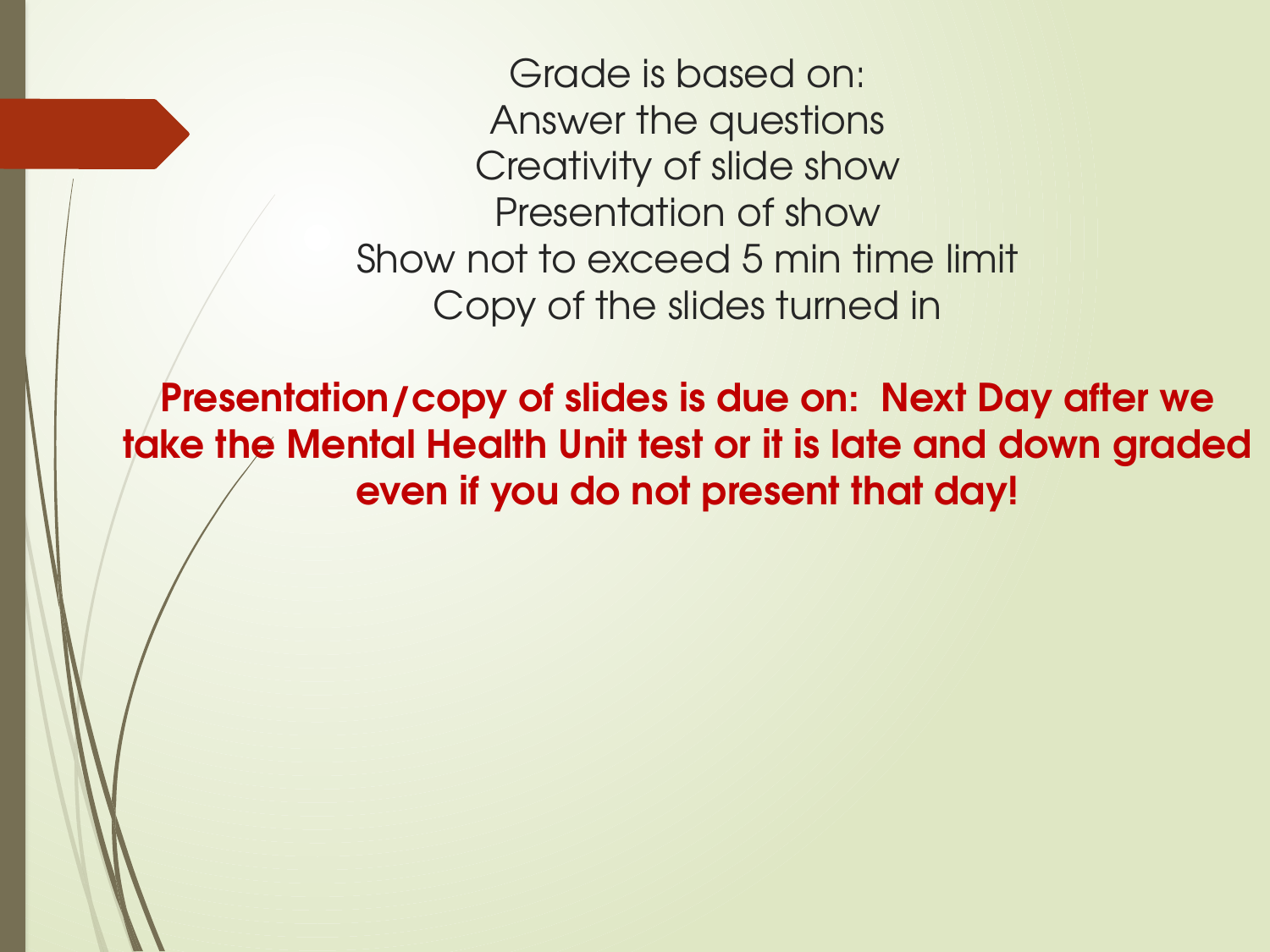

# Grade is based on: Answer the questions Creativity of slide show Presentation of show Show not to exceed 5 min time limit Copy of the slides turned in Presentation/copy of slides is due on:  Next Day after we take the Mental Health Unit test or it is late and down graded even if you do not present that day!